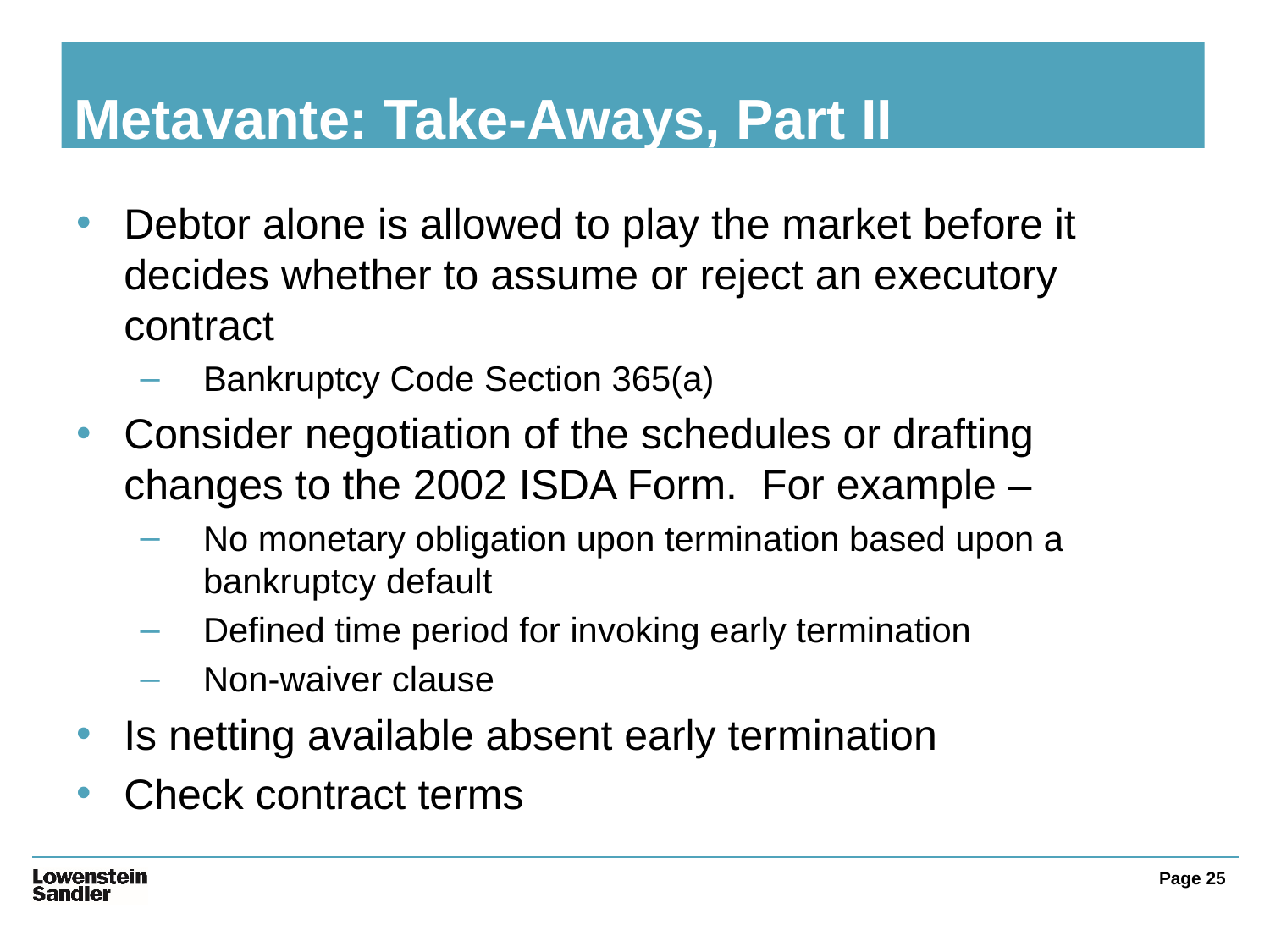

# Metavante: Take-Aways, Part II
Debtor alone is allowed to play the market before it decides whether to assume or reject an executory contract
Bankruptcy Code Section 365(a)
Consider negotiation of the schedules or drafting changes to the 2002 ISDA Form.  For example –
No monetary obligation upon termination based upon a bankruptcy default
Defined time period for invoking early termination
Non-waiver clause
Is netting available absent early termination
Check contract terms

Page 25